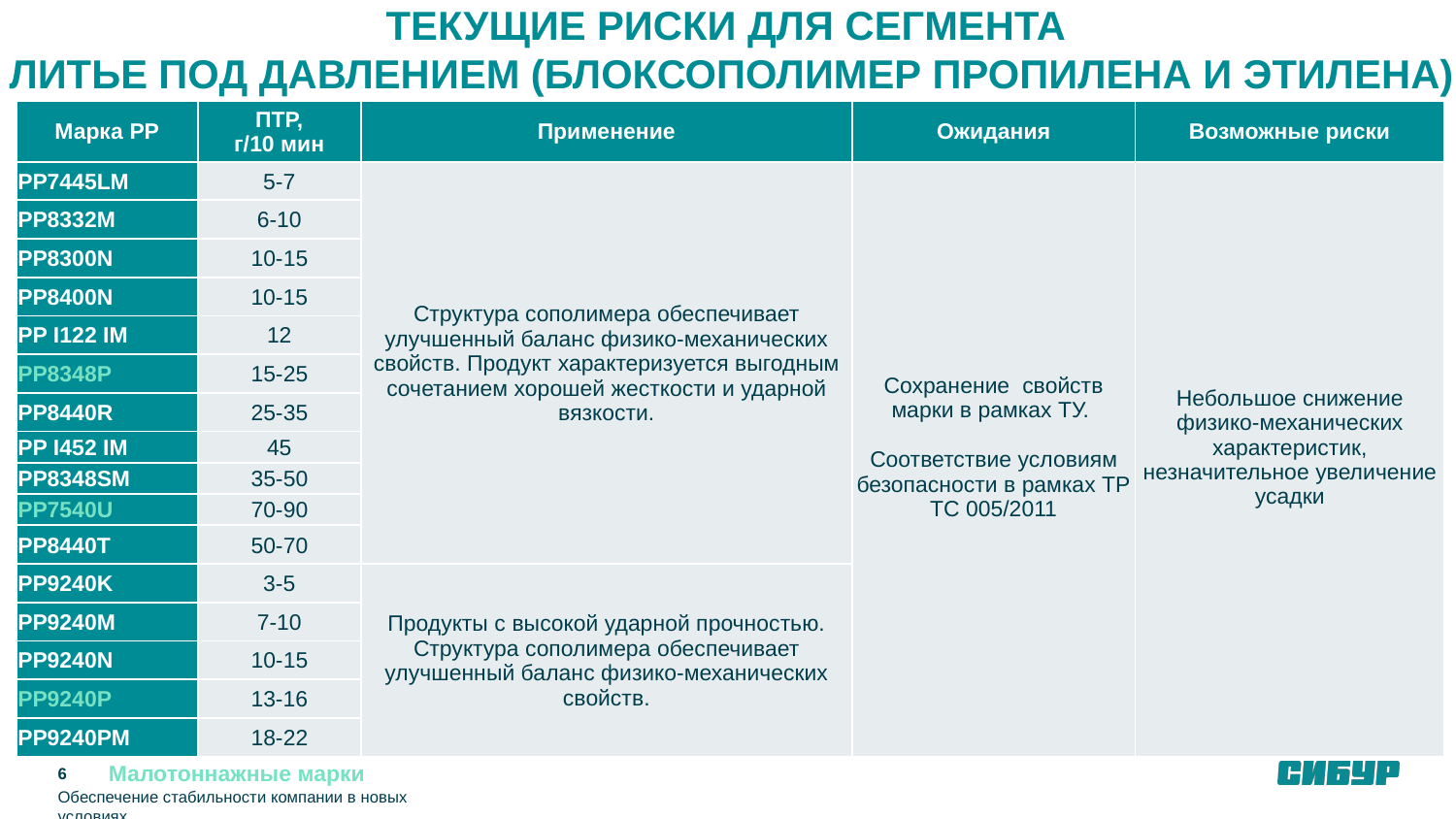

# ТЕКУЩИЕ РИСКИ ДЛЯ СЕГМЕНТА ЛИТЬЕ ПОД ДАВЛЕНИЕМ (БЛОКСОПОЛИМЕР ПРОПИЛЕНА И ЭТИЛЕНА)
| Марка PP | ПТР, г/10 мин | Применение | Ожидания | Возможные риски |
| --- | --- | --- | --- | --- |
| PP7445LM | 5-7 | Структура сополимера обеспечивает улучшенный баланс физико-механических свойств. Продукт характеризуется выгодным сочетанием хорошей жесткости и ударной вязкости. | Сохранение свойств марки в рамках ТУ. Соответствие условиям безопасности в рамках ТР ТС 005/2011 | Небольшое снижение физико-механических характеристик, незначительное увеличение усадки |
| PP8332M | 6-10 |  |  |  |
| PP8300N | 10-15 |  |  |  |
| PP8400N | 10-15 |  |  |  |
| PP I122 IM | 12 |  |  |  |
| PP8348P | 15-25 |  |  |  |
| PP8440R | 25-35 |  |  |  |
| PP I452 IM | 45 |  |  |  |
| PP8348SM | 35-50 |  |  |  |
| РР7540U | 70-90 |  |  |  |
| PP8440T | 50-70 |  |  |  |
| PP9240K | 3-5 | Продукты с высокой ударной прочностью. Структура сополимера обеспечивает улучшенный баланс физико-механических свойств. |  |  |
| PP9240M | 7-10 |  |  |  |
| PP9240N | 10-15 |  |  |  |
| PP9240P | 13-16 |  |  |  |
| PP9240PM | 18-22 |  |  |  |
Малотоннажные марки
6
Обеспечение стабильности компании в новых условиях